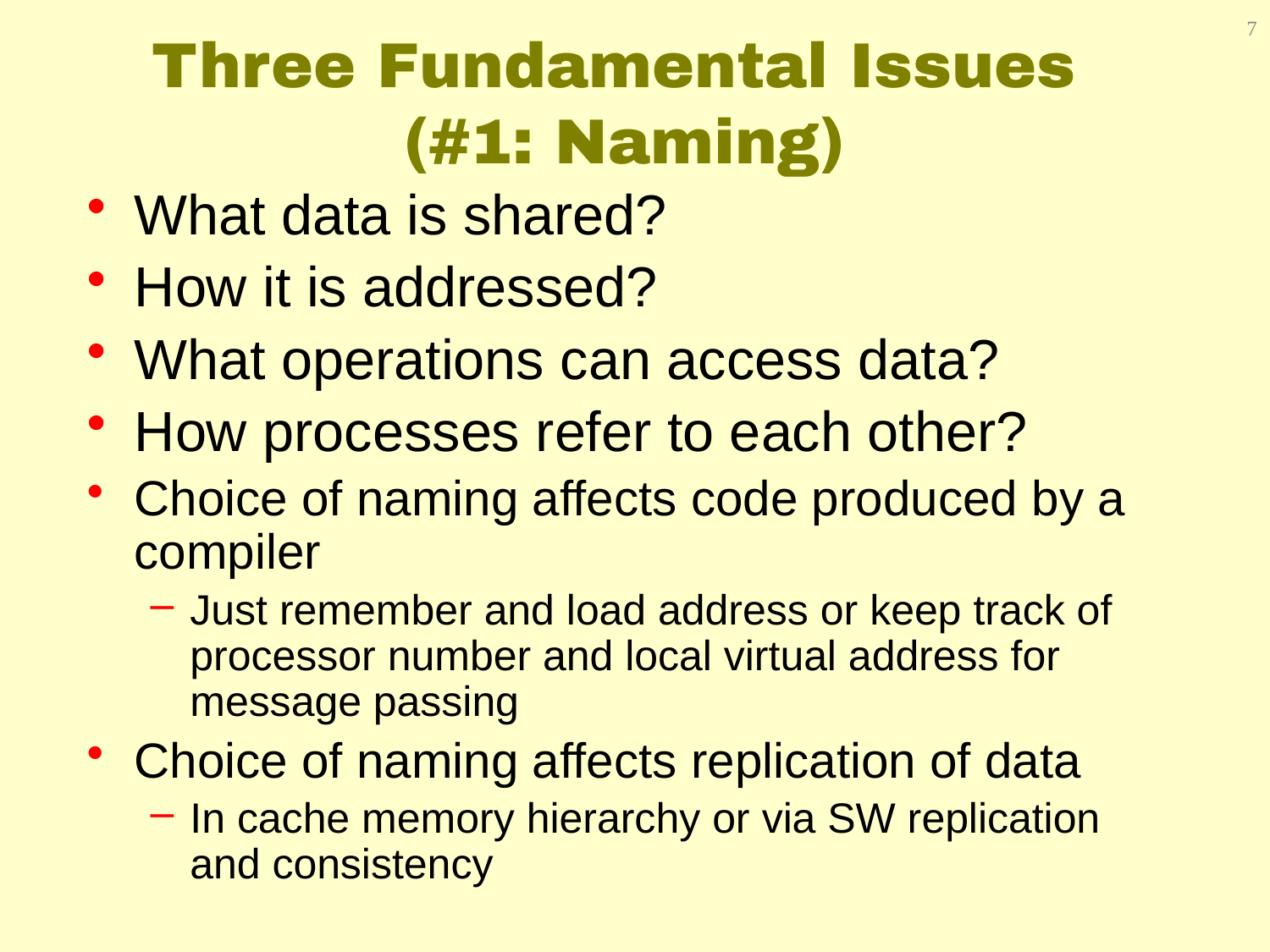

7
# Three Fundamental Issues (#1: Naming)
What data is shared?
How it is addressed?
What operations can access data?
How processes refer to each other?
Choice of naming affects code produced by a compiler
Just remember and load address or keep track of processor number and local virtual address for message passing
Choice of naming affects replication of data
In cache memory hierarchy or via SW replication and consistency